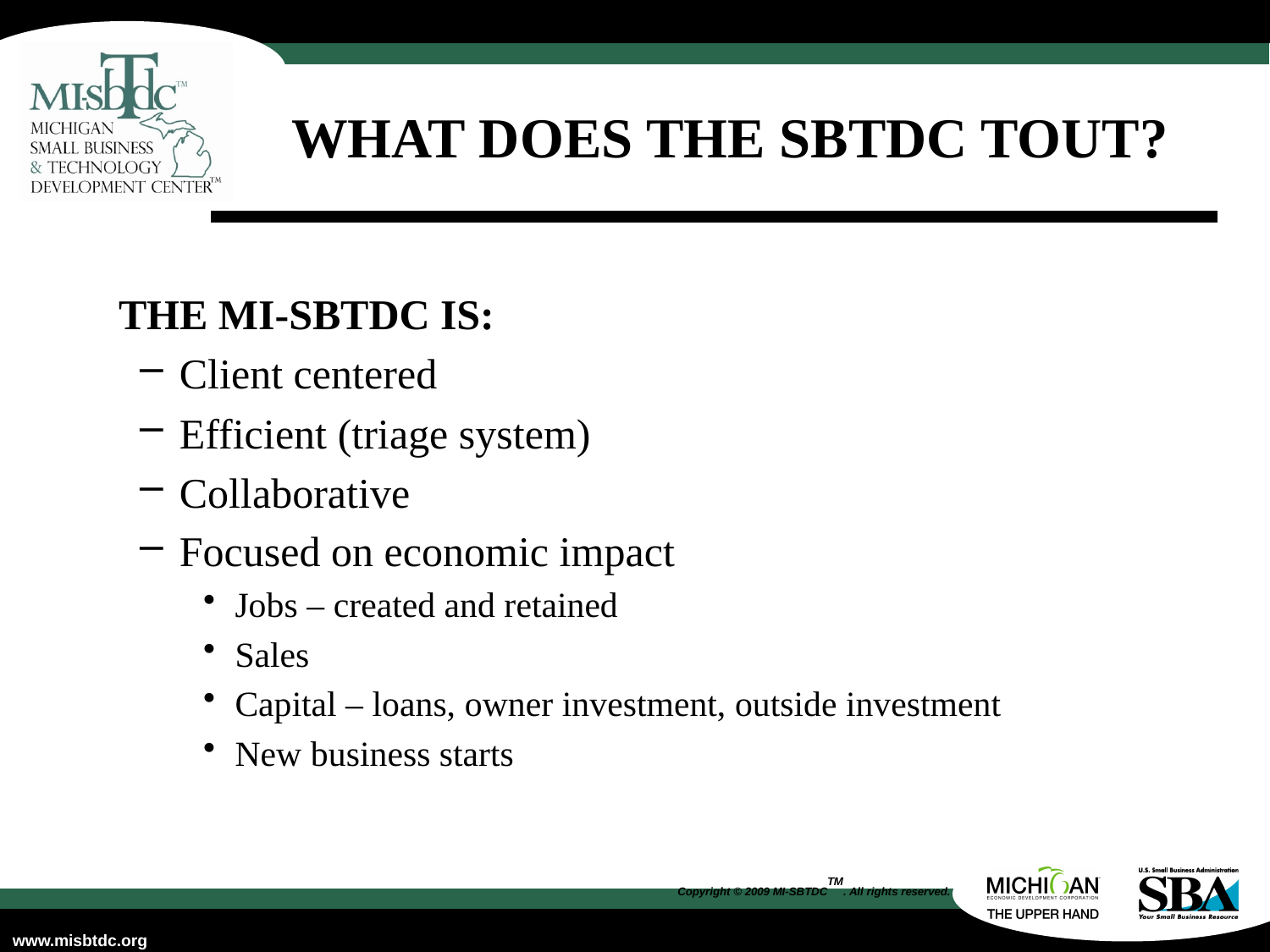

# WHAT DOES THE SBTDC TOUT?

    THE MI-SBTDC IS:
Client centered
Efficient (triage system)
Collaborative
Focused on economic impact
Jobs – created and retained
Sales
Capital – loans, owner investment, outside investment
New business starts